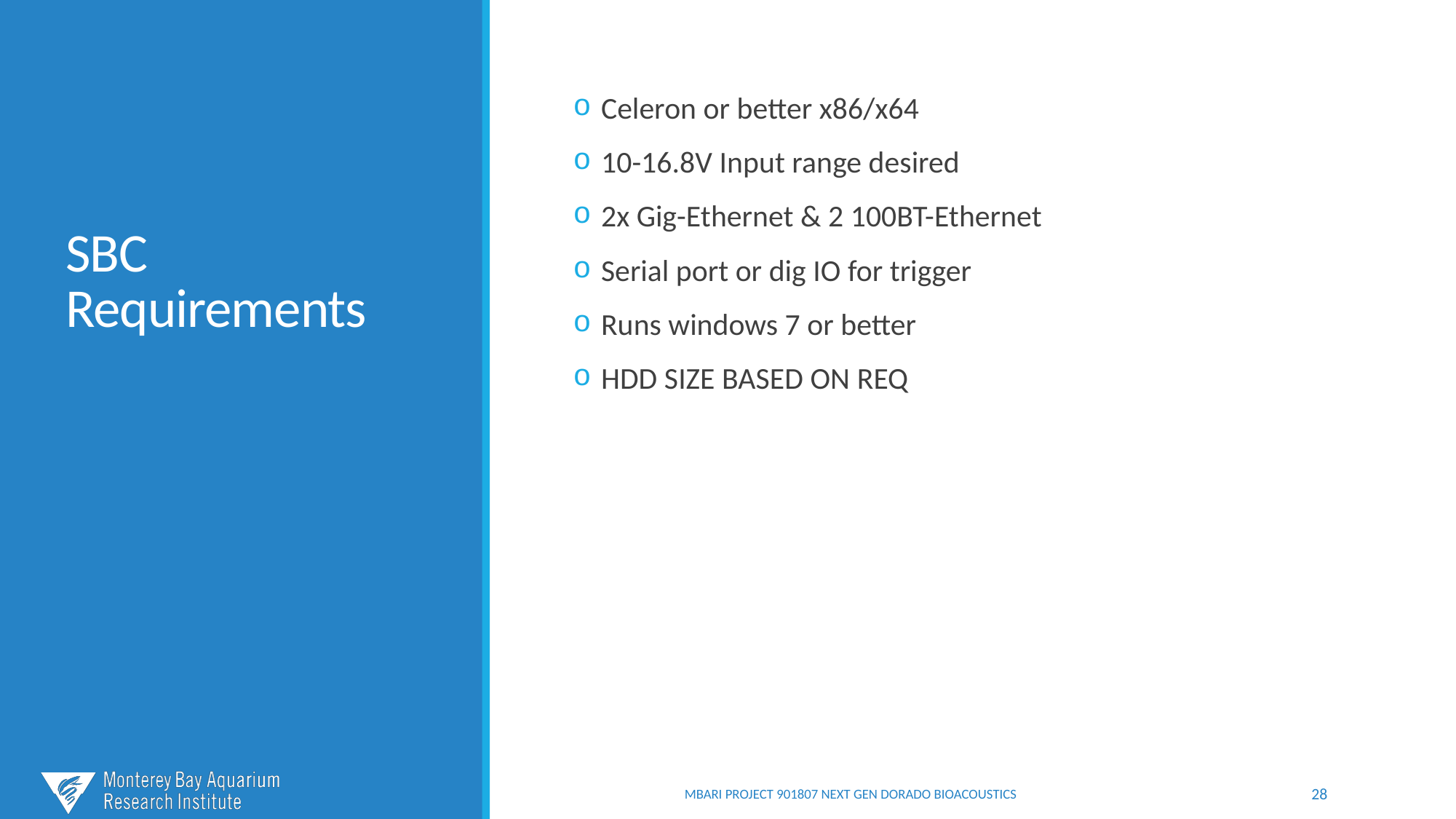

# SBC Requirements
Celeron or better x86/x64
10-16.8V Input range desired
2x Gig-Ethernet & 2 100BT-Ethernet
Serial port or dig IO for trigger
Runs windows 7 or better
HDD SIZE BASED ON REQ

MBARI PROJECT 901807 NEXT GEN Dorado BioAcoustics
28